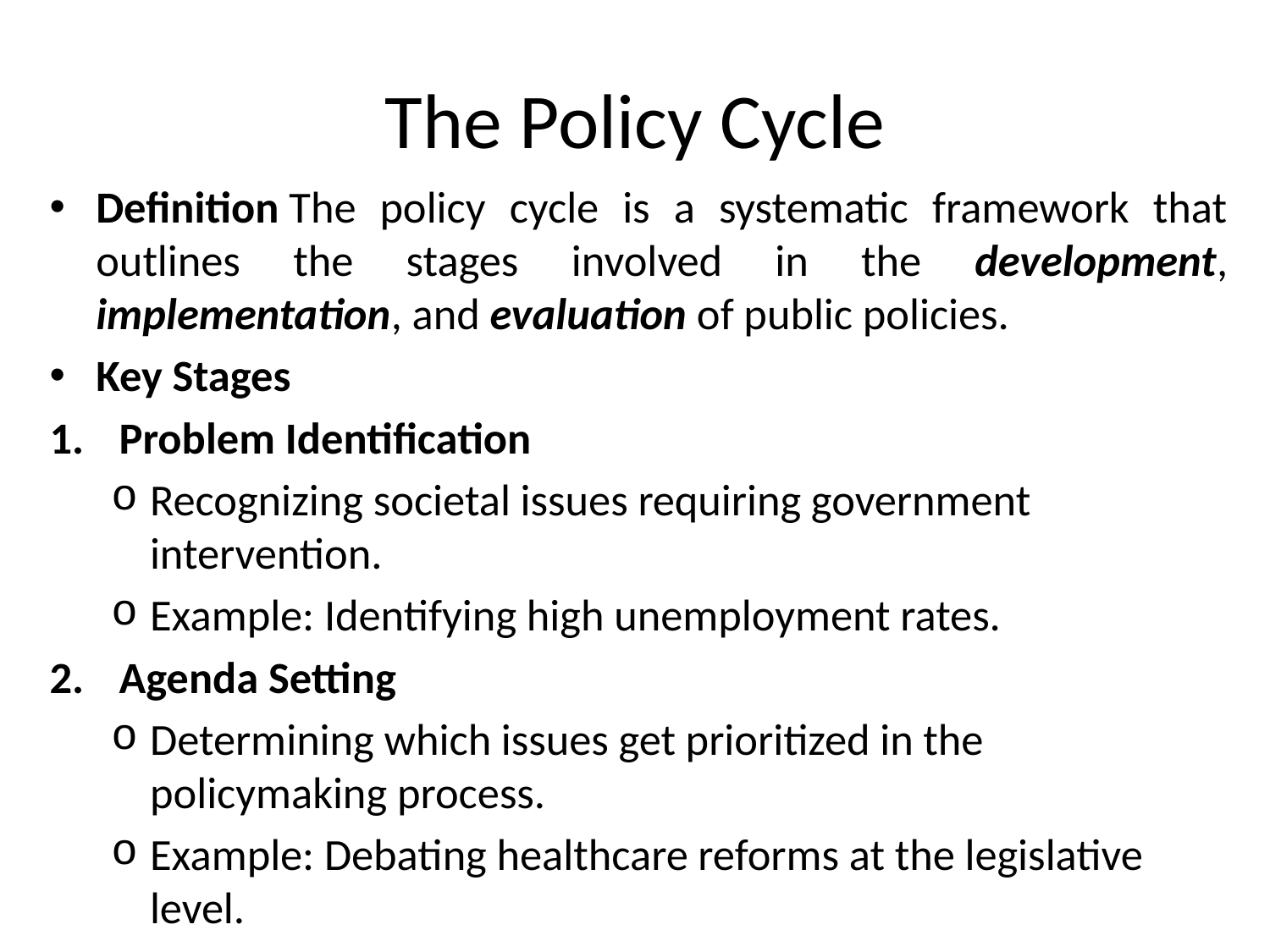

# The Policy Cycle
Definition The policy cycle is a systematic framework that outlines the stages involved in the development, implementation, and evaluation of public policies.
Key Stages
Problem Identification
Recognizing societal issues requiring government intervention.
Example: Identifying high unemployment rates.
Agenda Setting
Determining which issues get prioritized in the policymaking process.
Example: Debating healthcare reforms at the legislative level.